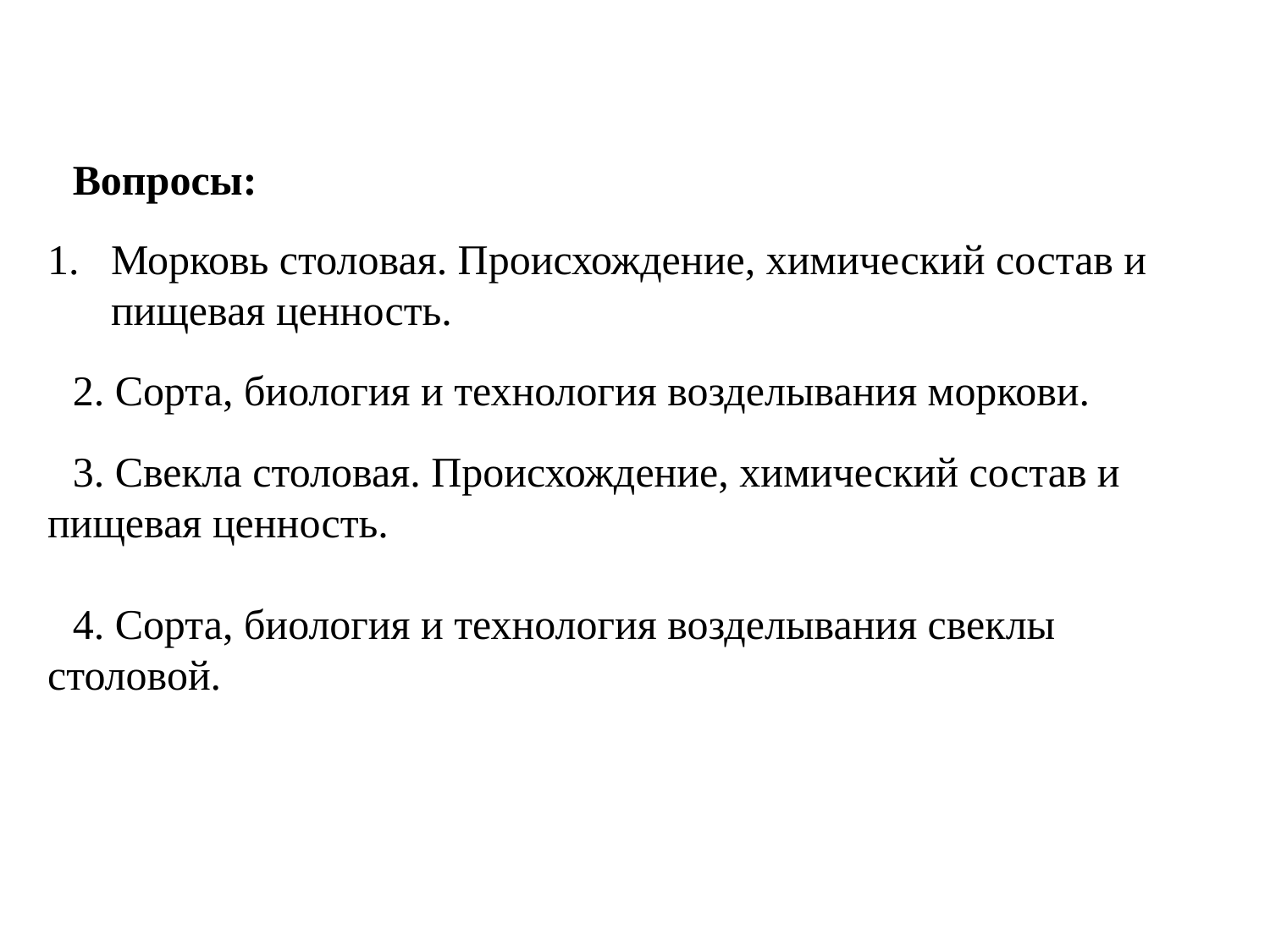

Вопросы:

Морковь столовая. Происхождение, химический состав и пищевая ценность.

2. Сорта, биология и технология возделывания моркови.

3. Свекла столовая. Происхождение, химический состав и пищевая ценность.

4. Сорта, биология и технология возделывания свеклы столовой.